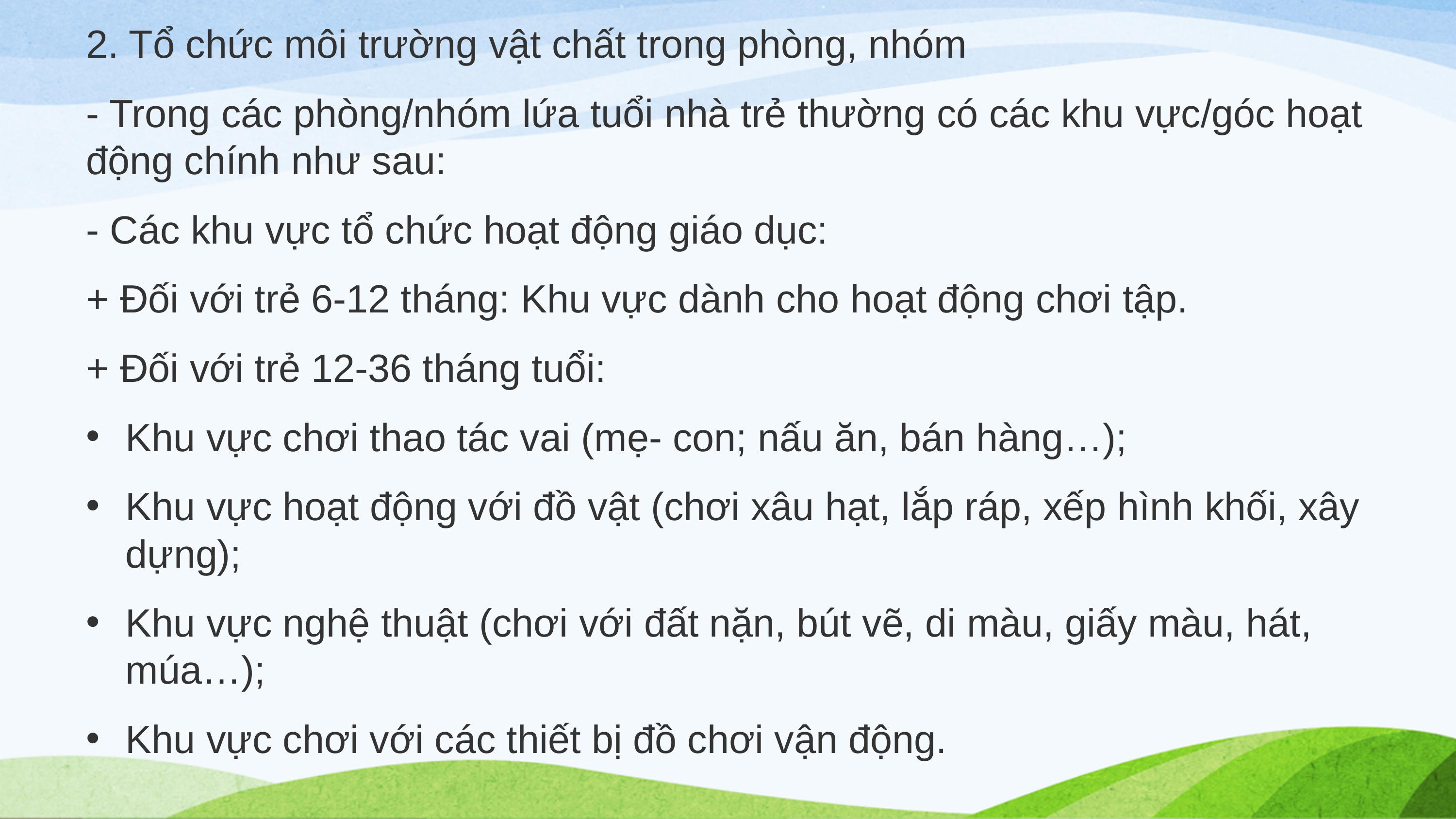

2. Tổ chức môi trường vật chất trong phòng, nhóm
- Trong các phòng/nhóm lứa tuổi nhà trẻ thường có các khu vực/góc hoạt động chính như sau:
- Các khu vực tổ chức hoạt động giáo dục:
+ Đối với trẻ 6-12 tháng: Khu vực dành cho hoạt động chơi tập.
+ Đối với trẻ 12-36 tháng tuổi:
Khu vực chơi thao tác vai (mẹ- con; nấu ăn, bán hàng…);
Khu vực hoạt động với đồ vật (chơi xâu hạt, lắp ráp, xếp hình khối, xây dựng);
Khu vực nghệ thuật (chơi với đất nặn, bút vẽ, di màu, giấy màu, hát, múa…);
Khu vực chơi với các thiết bị đồ chơi vận động.